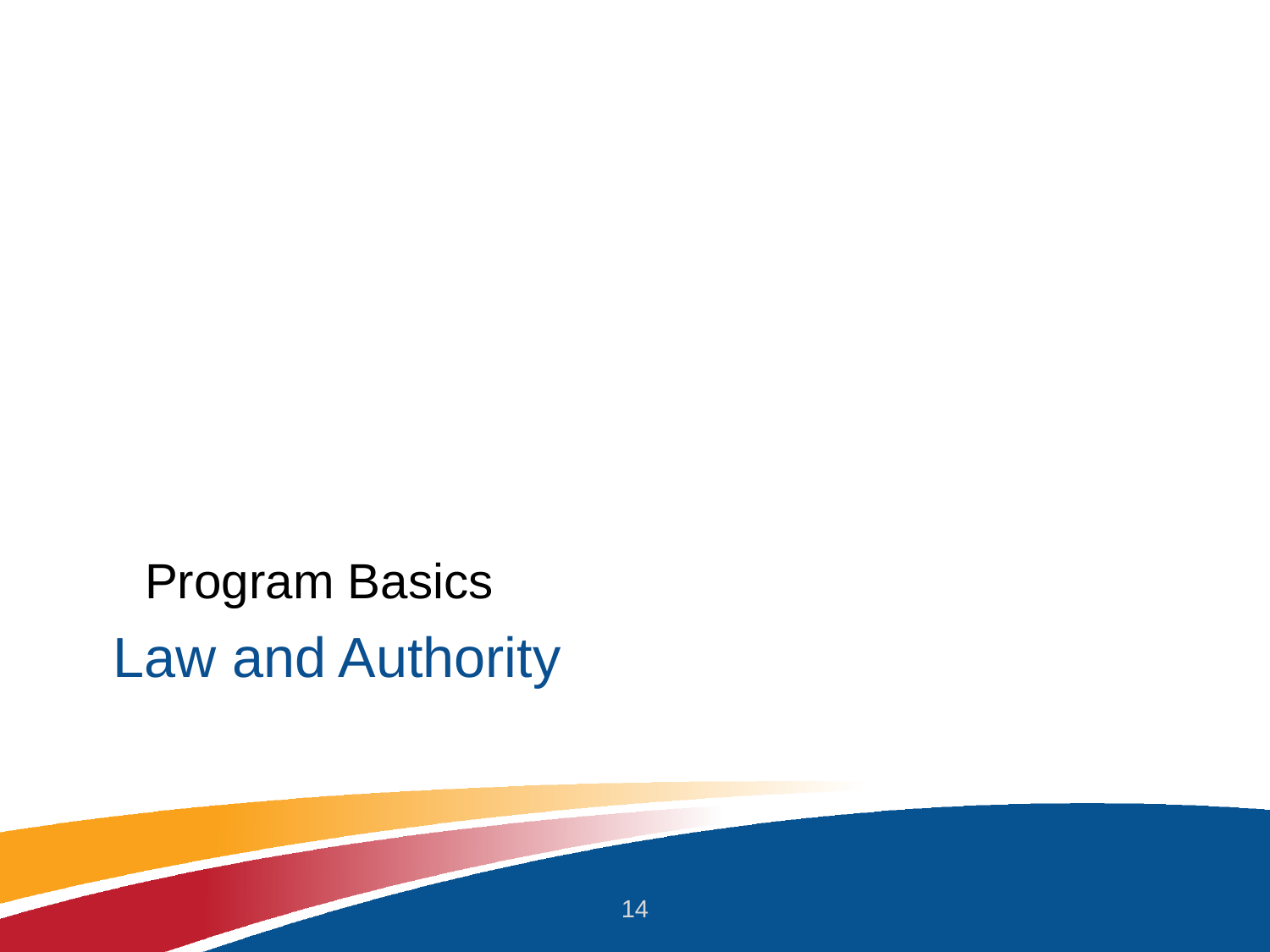

Program Basics
# Law and Authority
14